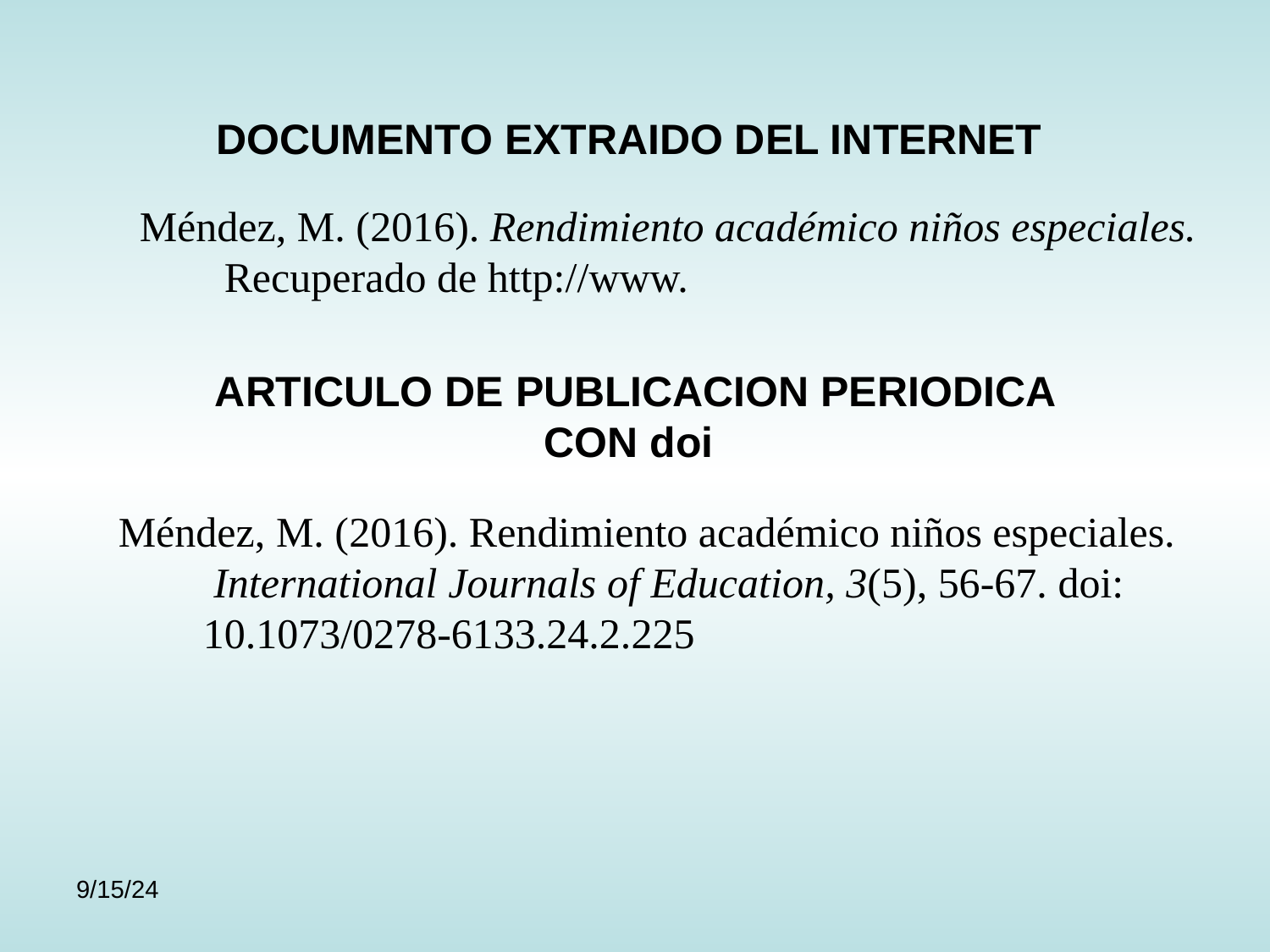

DOCUMENTO EXTRAIDO DEL INTERNET
Méndez, M. (2016). Rendimiento académico niños especiales.
        Recuperado de http://www.
ARTICULO DE PUBLICACION PERIODICA CON doi
Méndez, M. (2016). Rendimiento académico niños especiales.
         International Journals of Education, 3(5), 56-67. doi:
        10.1073/0278-6133.24.2.225

9/15/24